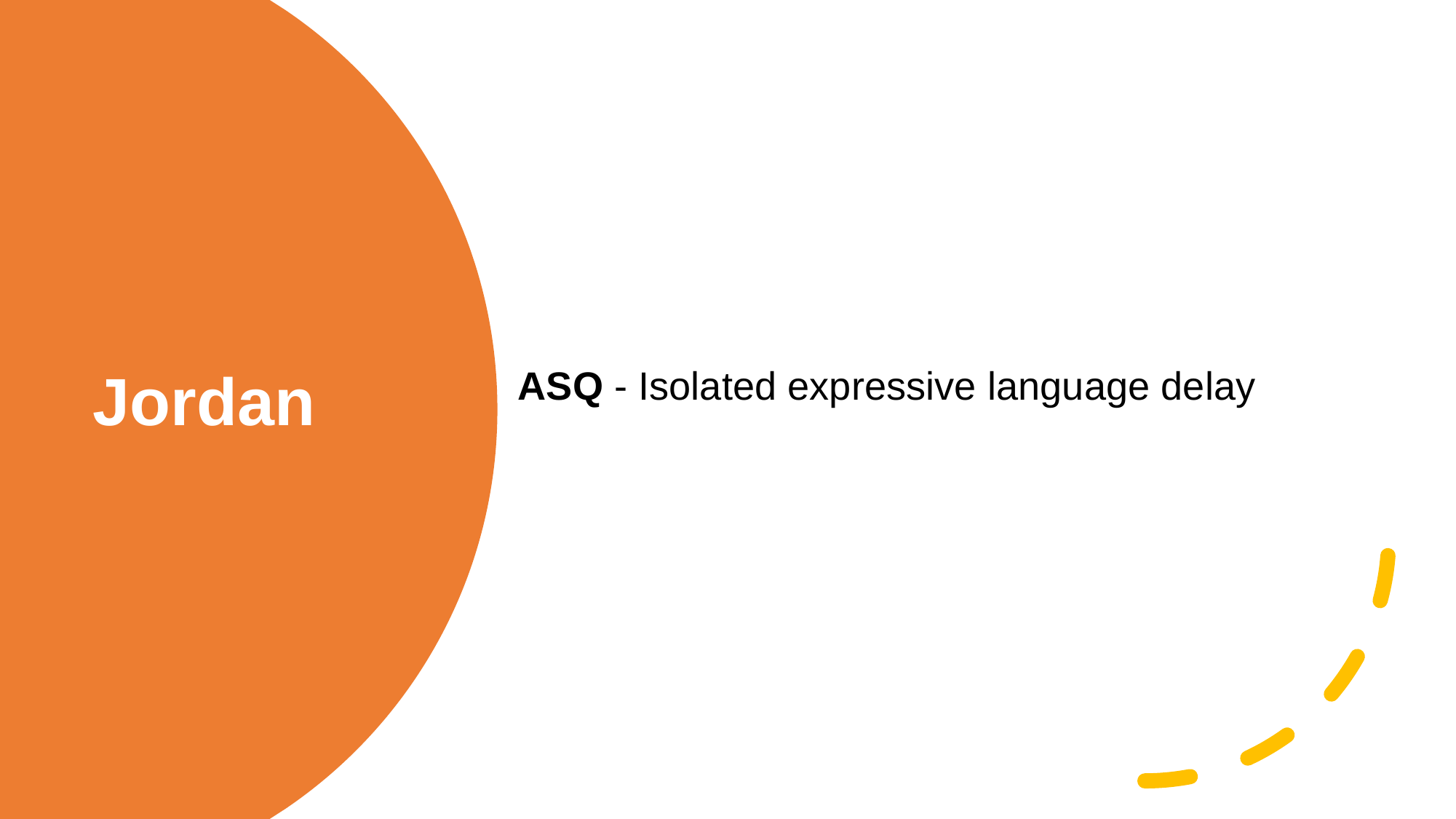

# Jordan
ASQ - Isolated expressive language delay